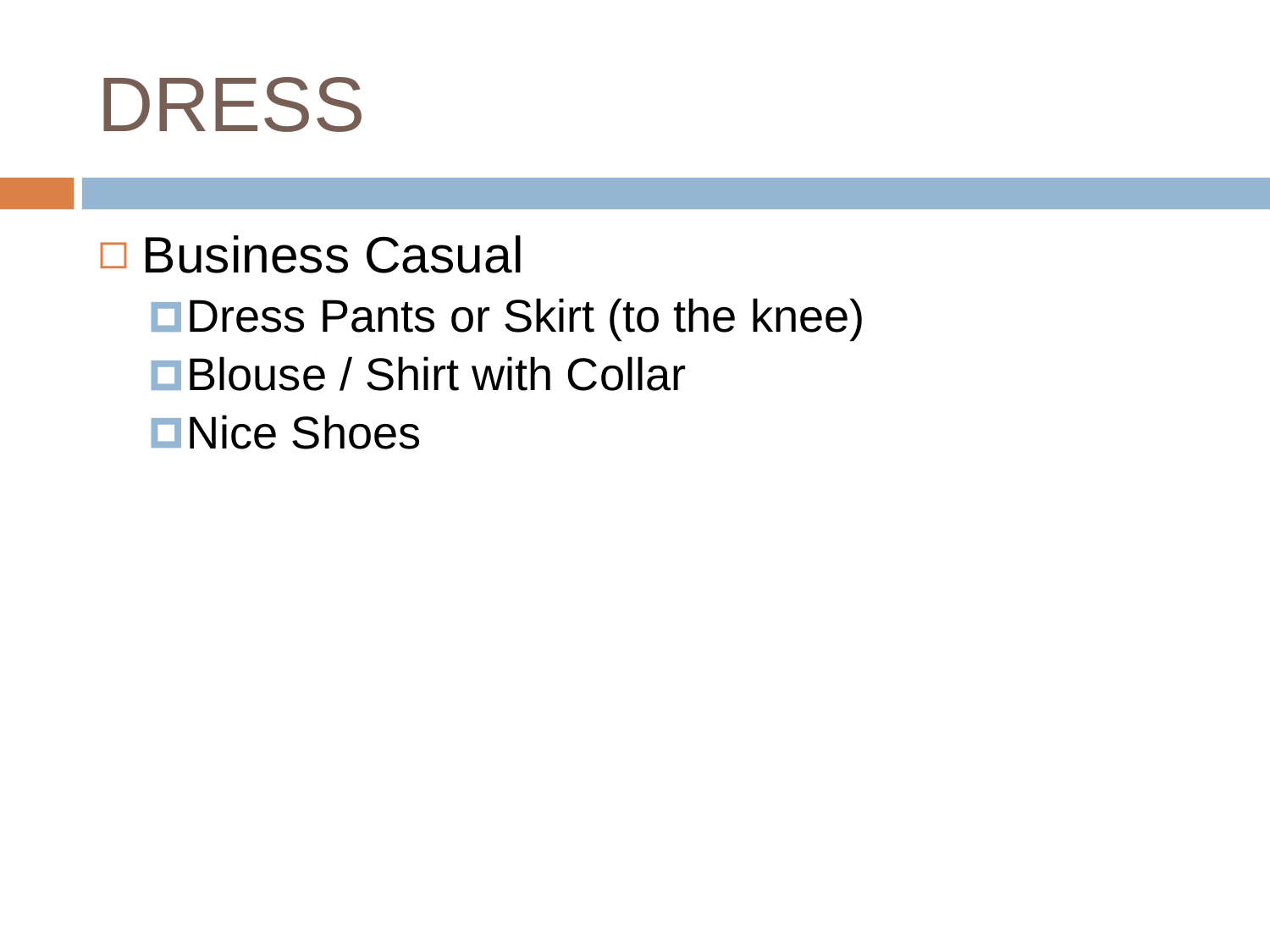

DRESS
Business Casual
Dress Pants or Skirt (to the knee)
Blouse / Shirt with Collar
Nice Shoes